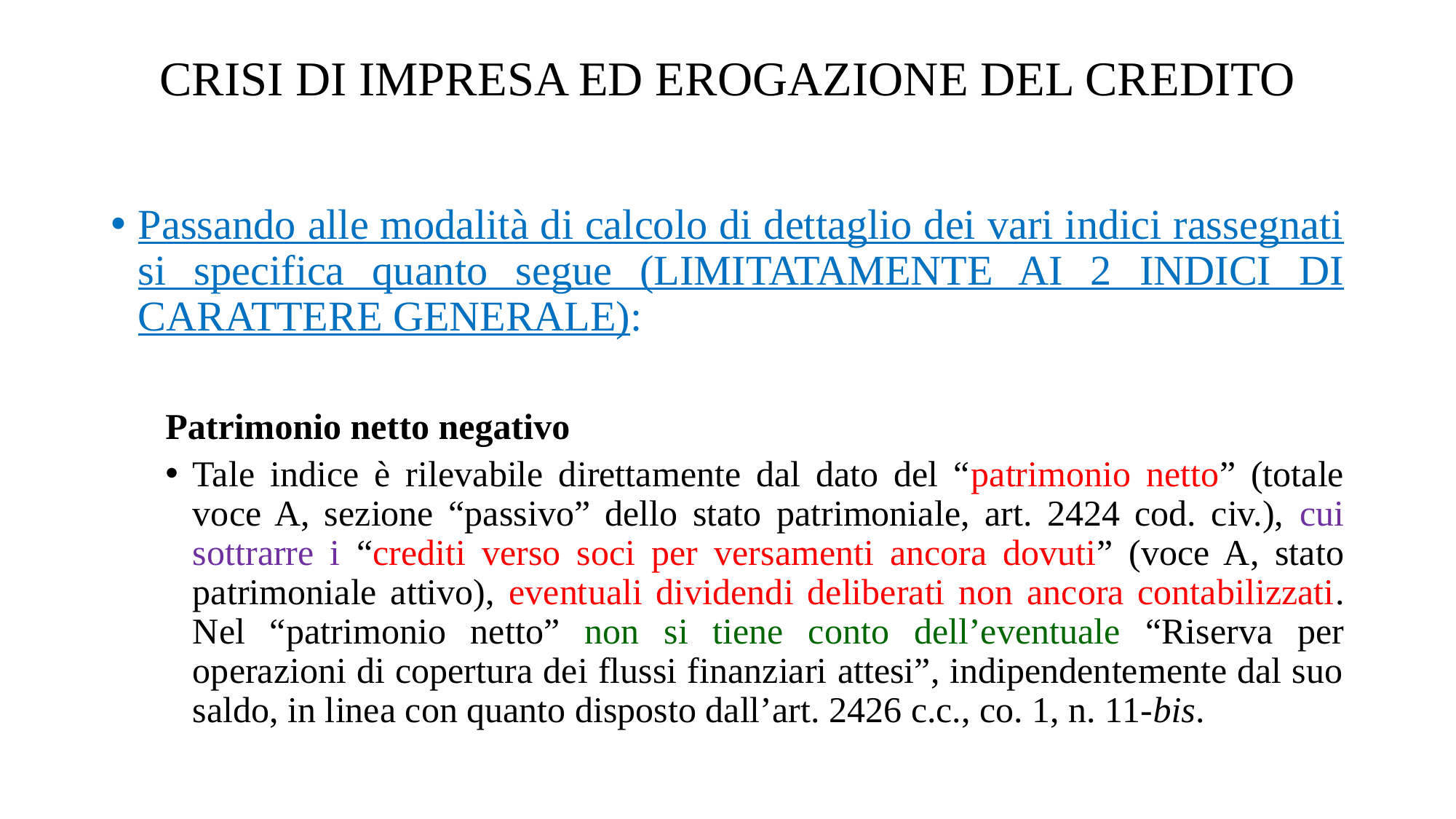

# CRISI DI IMPRESA ED EROGAZIONE DEL CREDITO

Passando alle modalità di calcolo di dettaglio dei vari indici rassegnati si specifica quanto segue (LIMITATAMENTE AI 2 INDICI DI CARATTERE GENERALE):

Patrimonio netto negativo
Tale indice è rilevabile direttamente dal dato del “patrimonio netto” (totale voce A, sezione “passivo” dello stato patrimoniale, art. 2424 cod. civ.), cui sottrarre i “crediti verso soci per versamenti ancora dovuti” (voce A, stato patrimoniale attivo), eventuali dividendi deliberati non ancora contabilizzati. Nel “patrimonio netto” non si tiene conto dell’eventuale “Riserva per operazioni di copertura dei flussi finanziari attesi”, indipendentemente dal suo saldo, in linea con quanto disposto dall’art. 2426 c.c., co. 1, n. 11-bis.